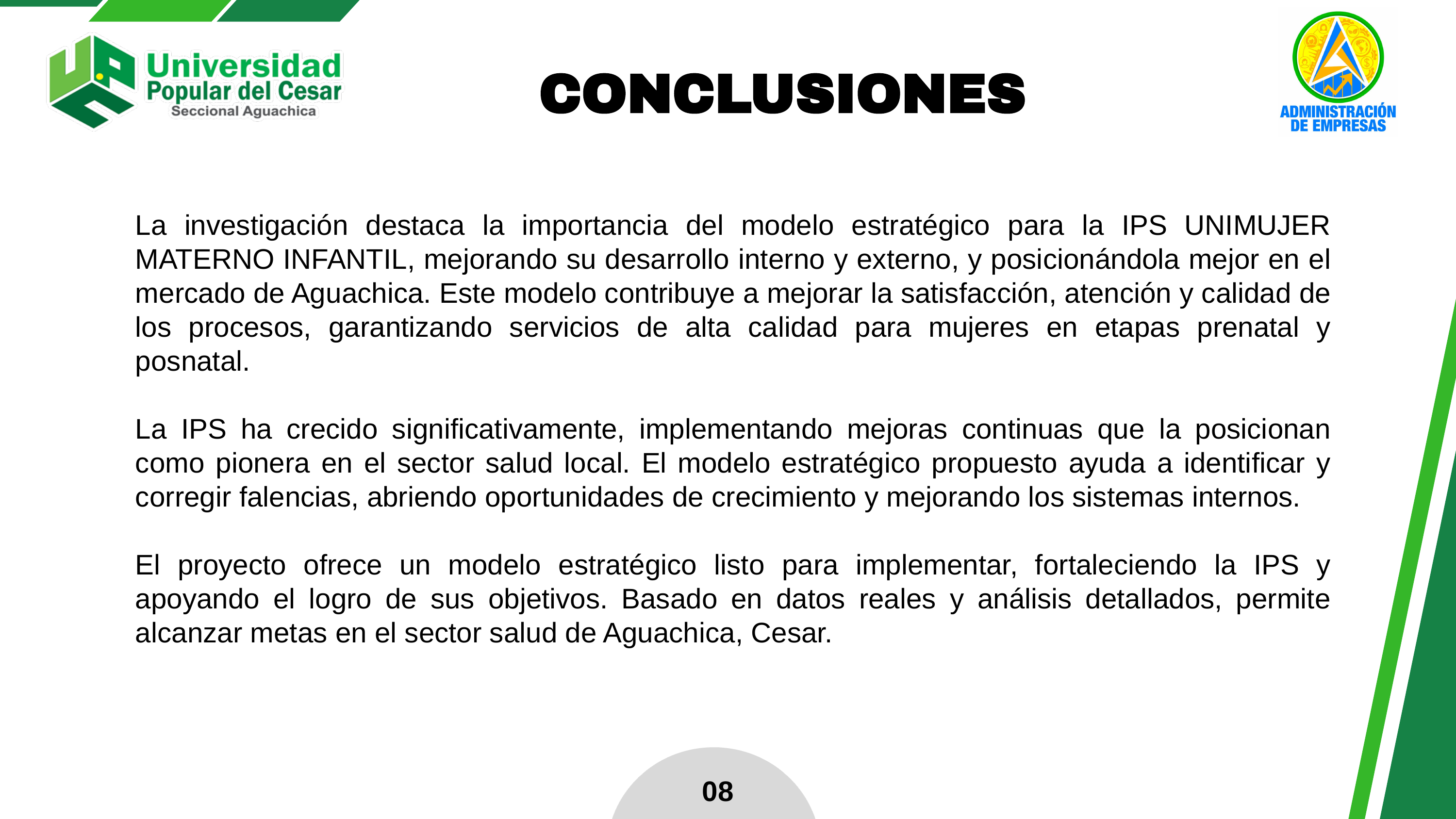

CONCLUSIONES
La investigación destaca la importancia del modelo estratégico para la IPS UNIMUJER MATERNO INFANTIL, mejorando su desarrollo interno y externo, y posicionándola mejor en el mercado de Aguachica. Este modelo contribuye a mejorar la satisfacción, atención y calidad de los procesos, garantizando servicios de alta calidad para mujeres en etapas prenatal y posnatal.

La IPS ha crecido significativamente, implementando mejoras continuas que la posicionan como pionera en el sector salud local. El modelo estratégico propuesto ayuda a identificar y corregir falencias, abriendo oportunidades de crecimiento y mejorando los sistemas internos.

El proyecto ofrece un modelo estratégico listo para implementar, fortaleciendo la IPS y apoyando el logro de sus objetivos. Basado en datos reales y análisis detallados, permite alcanzar metas en el sector salud de Aguachica, Cesar.
08